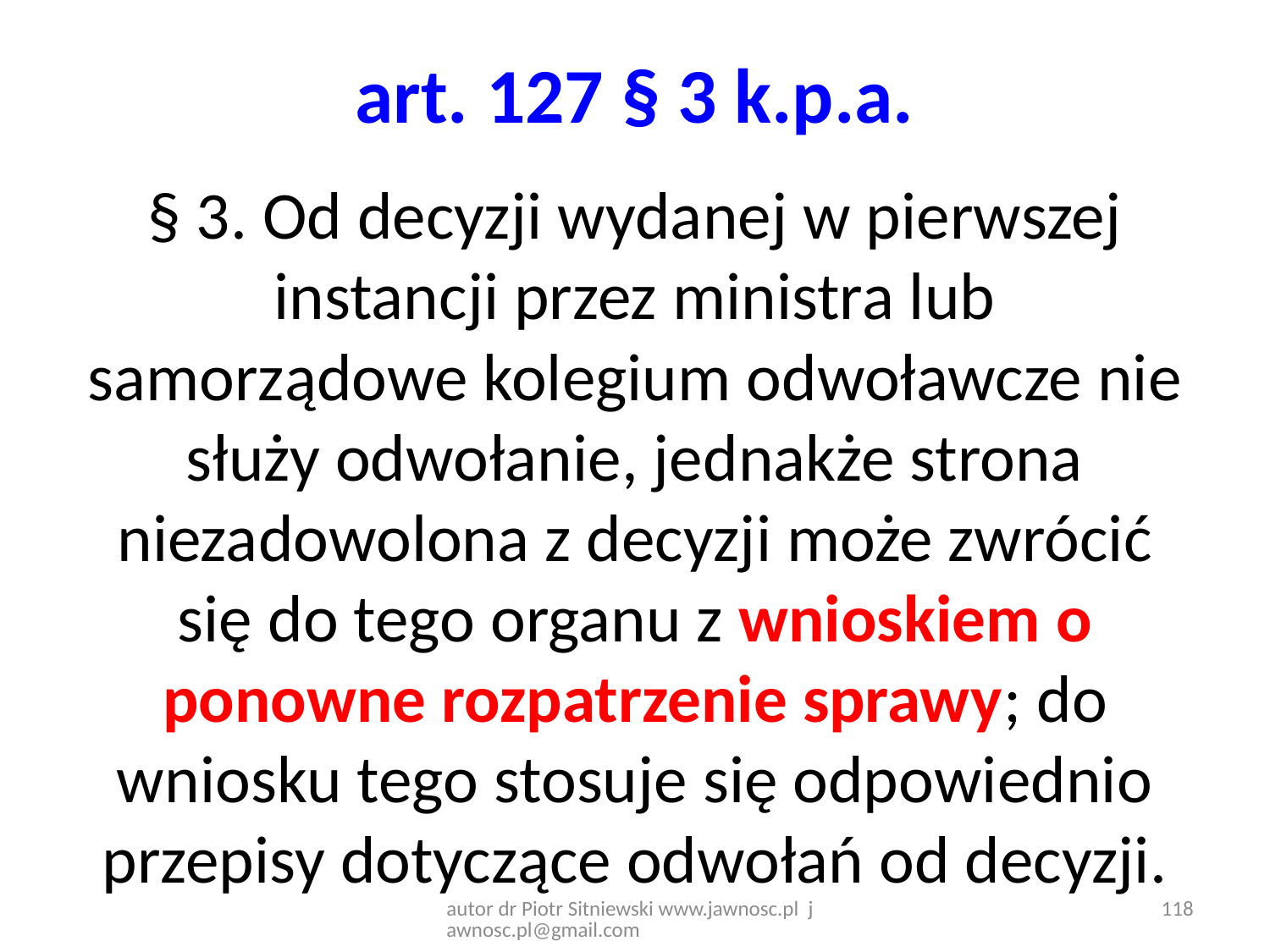

# art. 127 § 3 k.p.a.
§ 3. Od decyzji wydanej w pierwszej instancji przez ministra lub samorządowe kolegium odwoławcze nie służy odwołanie, jednakże strona niezadowolona z decyzji może zwrócić się do tego organu z wnioskiem o ponowne rozpatrzenie sprawy; do wniosku tego stosuje się odpowiednio przepisy dotyczące odwołań od decyzji.
autor dr Piotr Sitniewski www.jawnosc.pl  jawnosc.pl@gmail.com
118